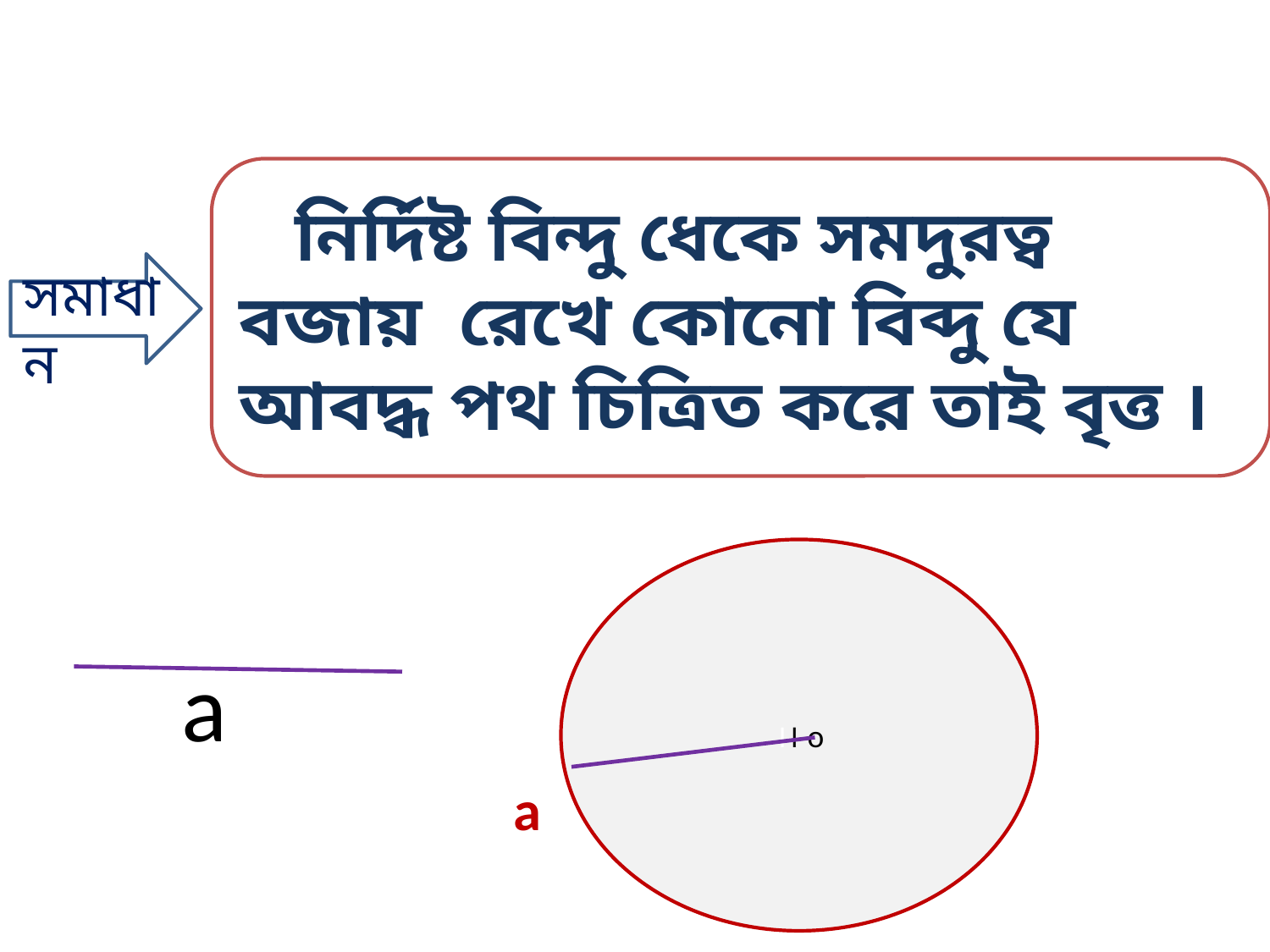

নির্দিষ্ট বিন্দু ধেকে সমদুরত্ব বজায়  রেখে কোনো বিব্দু যে আবদ্ধ পথ চিত্রিত করে তাই বৃত্ত ।
 সমাধান
 ।। o
a
 aa